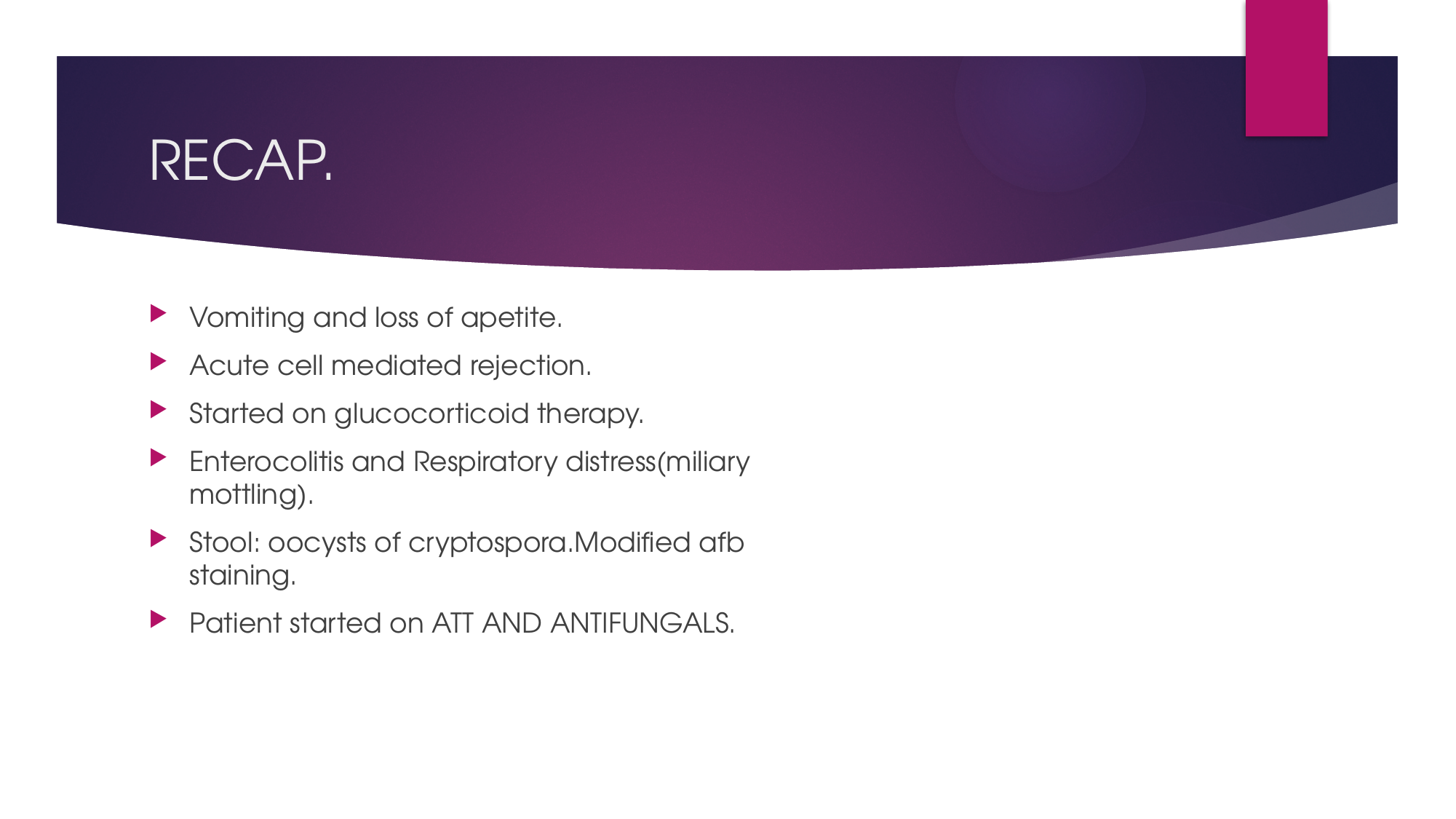

# RECAP.
Vomiting and loss of apetite.
Acute cell mediated rejection.
Started on glucocorticoid therapy.
Enterocolitis and Respiratory distress(miliary mottling).
Stool: oocysts of cryptospora.Modified afb staining.
Patient started on ATT AND ANTIFUNGALS.